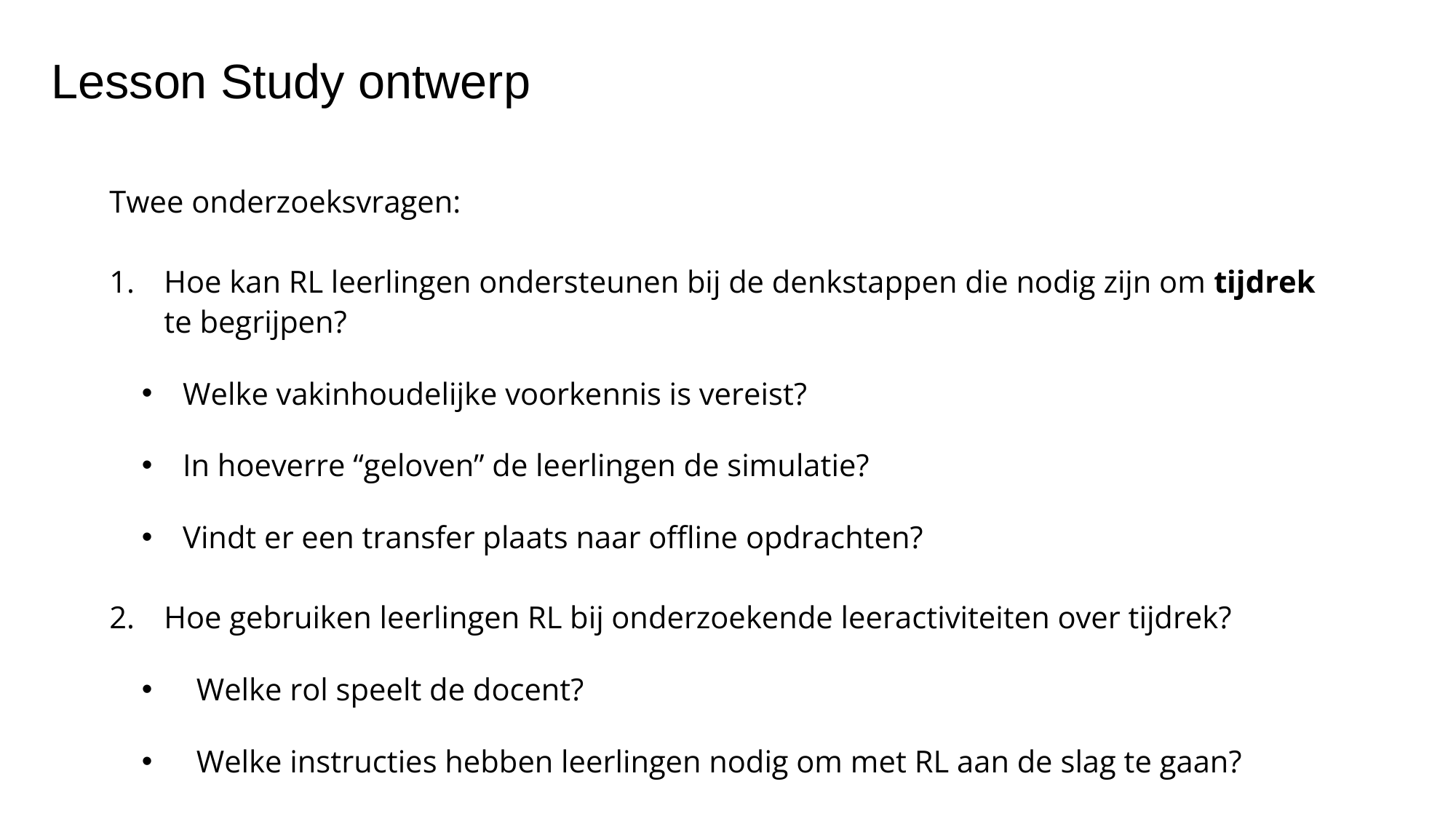

# Lesson Study ontwerp
Twee onderzoeksvragen:

Hoe kan RL leerlingen ondersteunen bij de denkstappen die nodig zijn om tijdrek te begrijpen?
Welke vakinhoudelijke voorkennis is vereist?
In hoeverre “geloven” de leerlingen de simulatie?
Vindt er een transfer plaats naar offline opdrachten?

Hoe gebruiken leerlingen RL bij onderzoekende leeractiviteiten over tijdrek?
Welke rol speelt de docent?
Welke instructies hebben leerlingen nodig om met RL aan de slag te gaan?